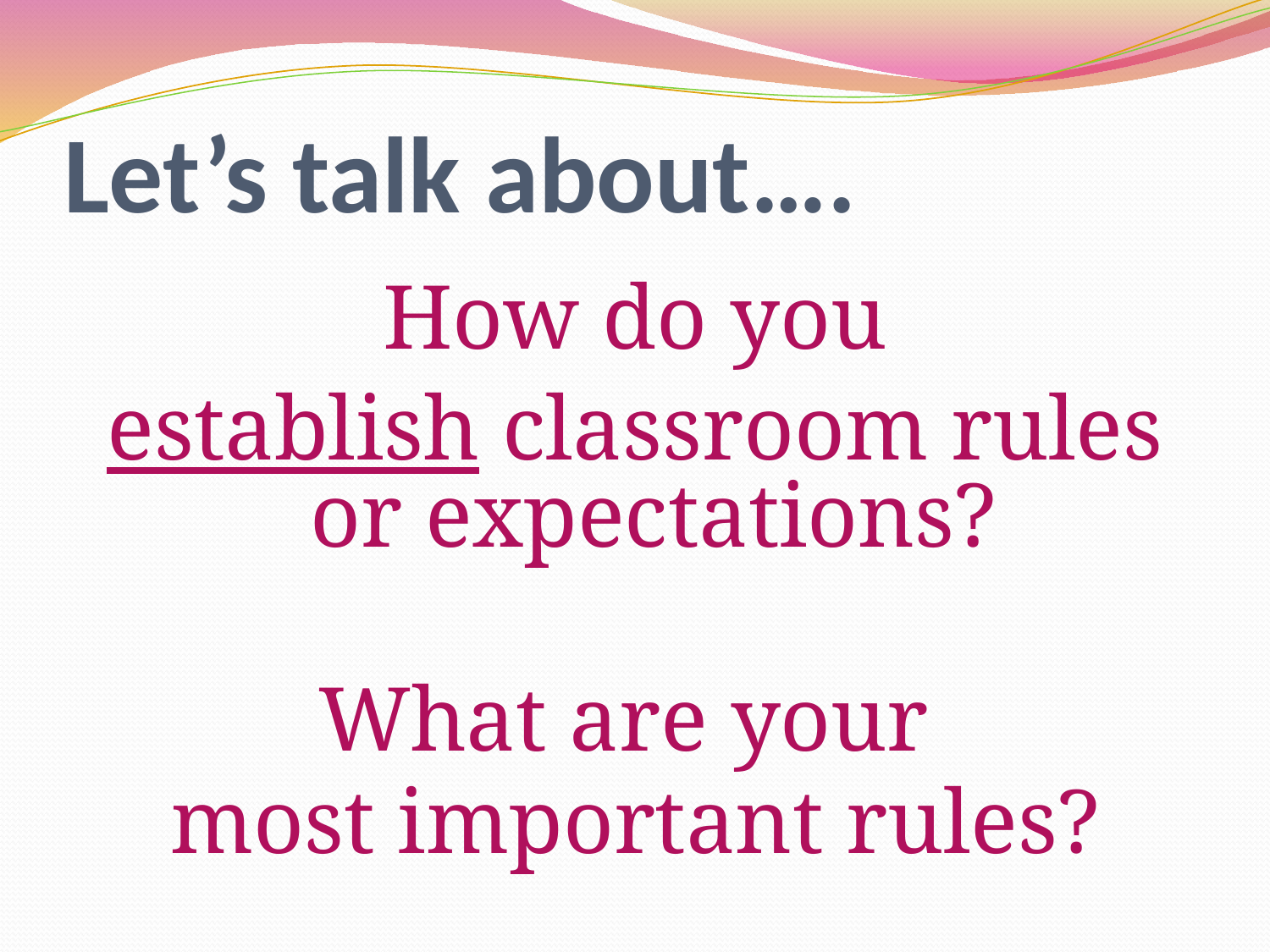

# Let’s talk about….
How do you
establish classroom rules or expectations?

What are your
most important rules?